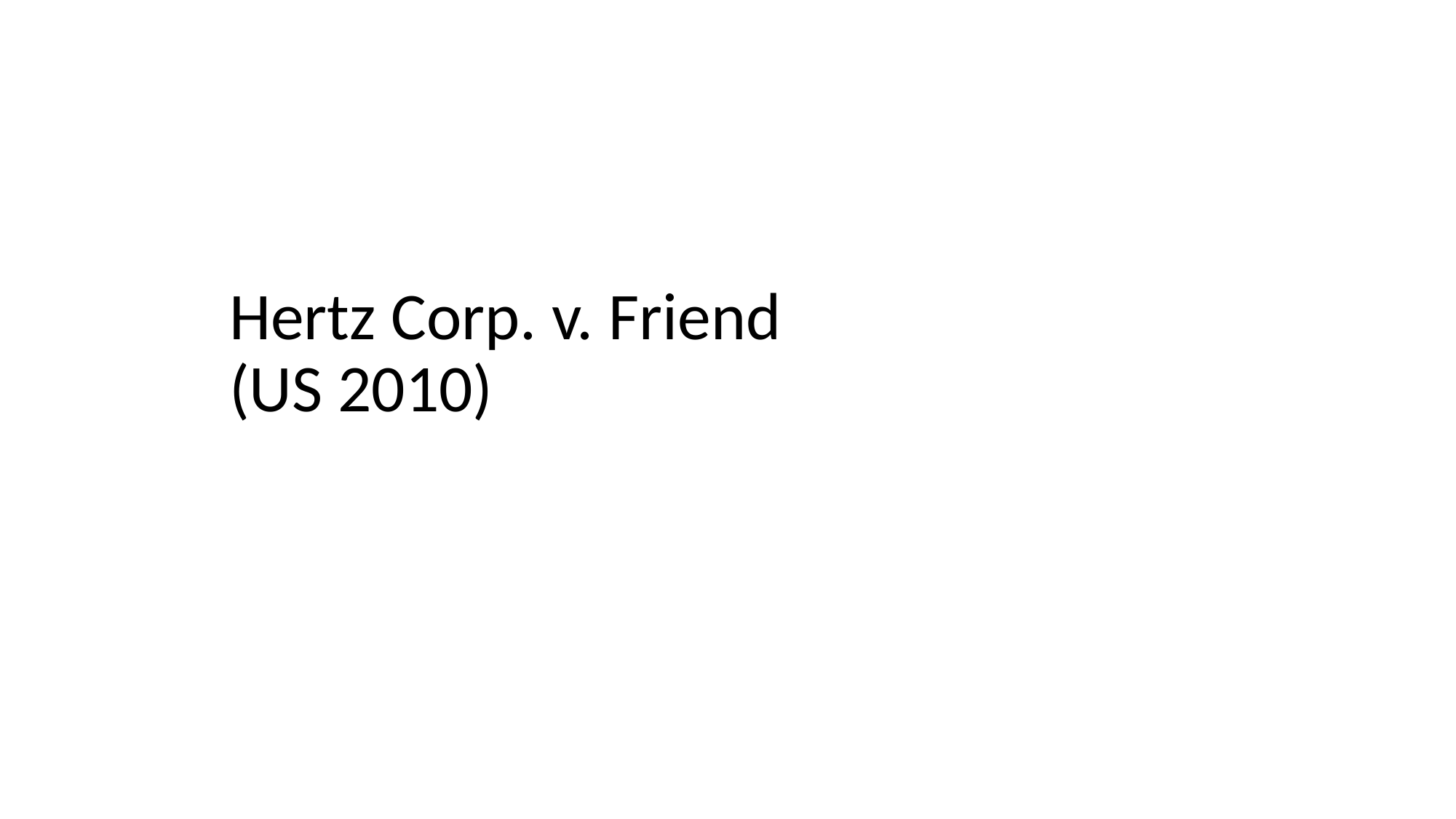

# Hertz Corp. v. Friend (US 2010)